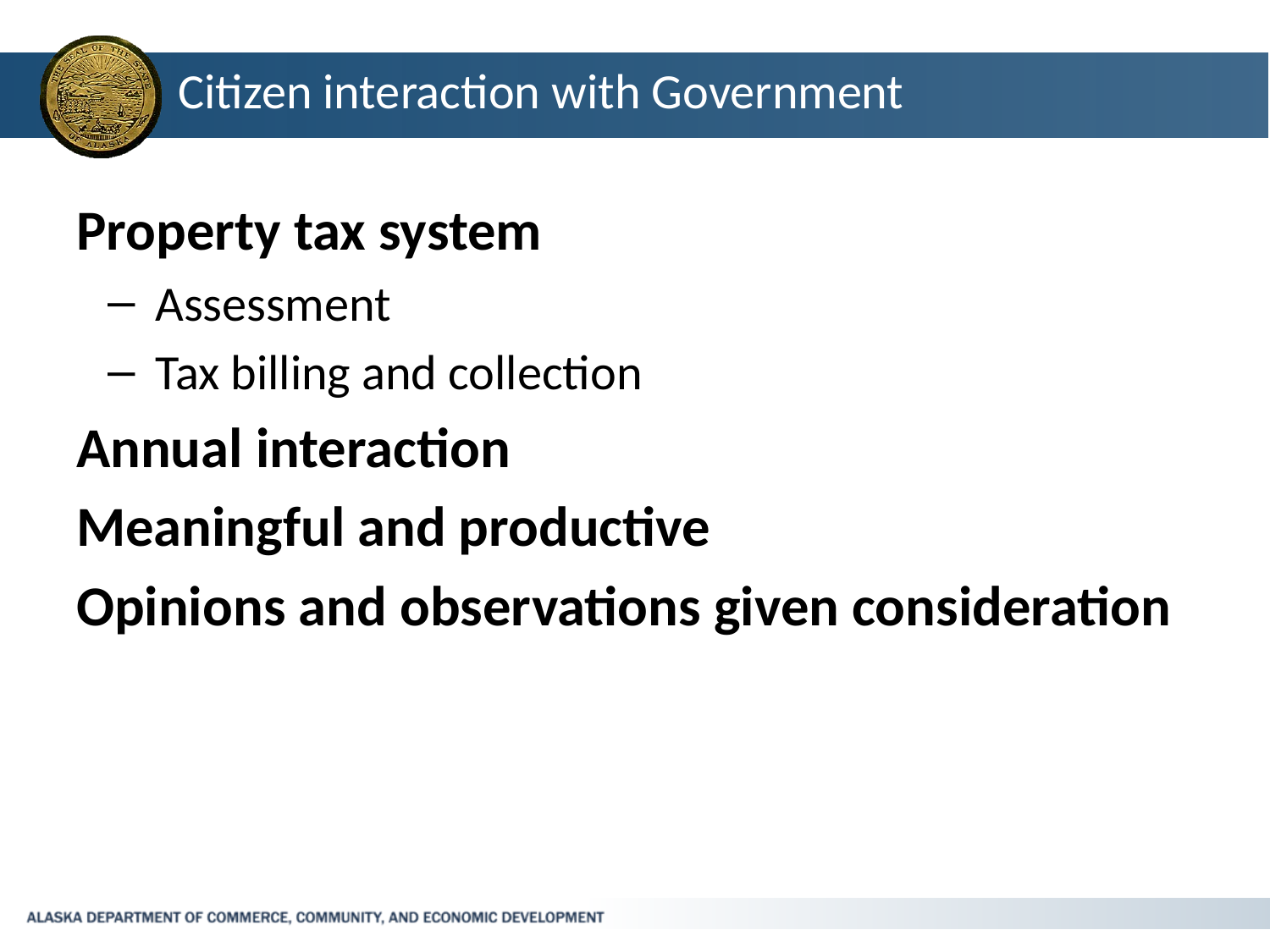

# Citizen interaction with Government
Property tax system
Assessment
Tax billing and collection
Annual interaction
Meaningful and productive
Opinions and observations given consideration